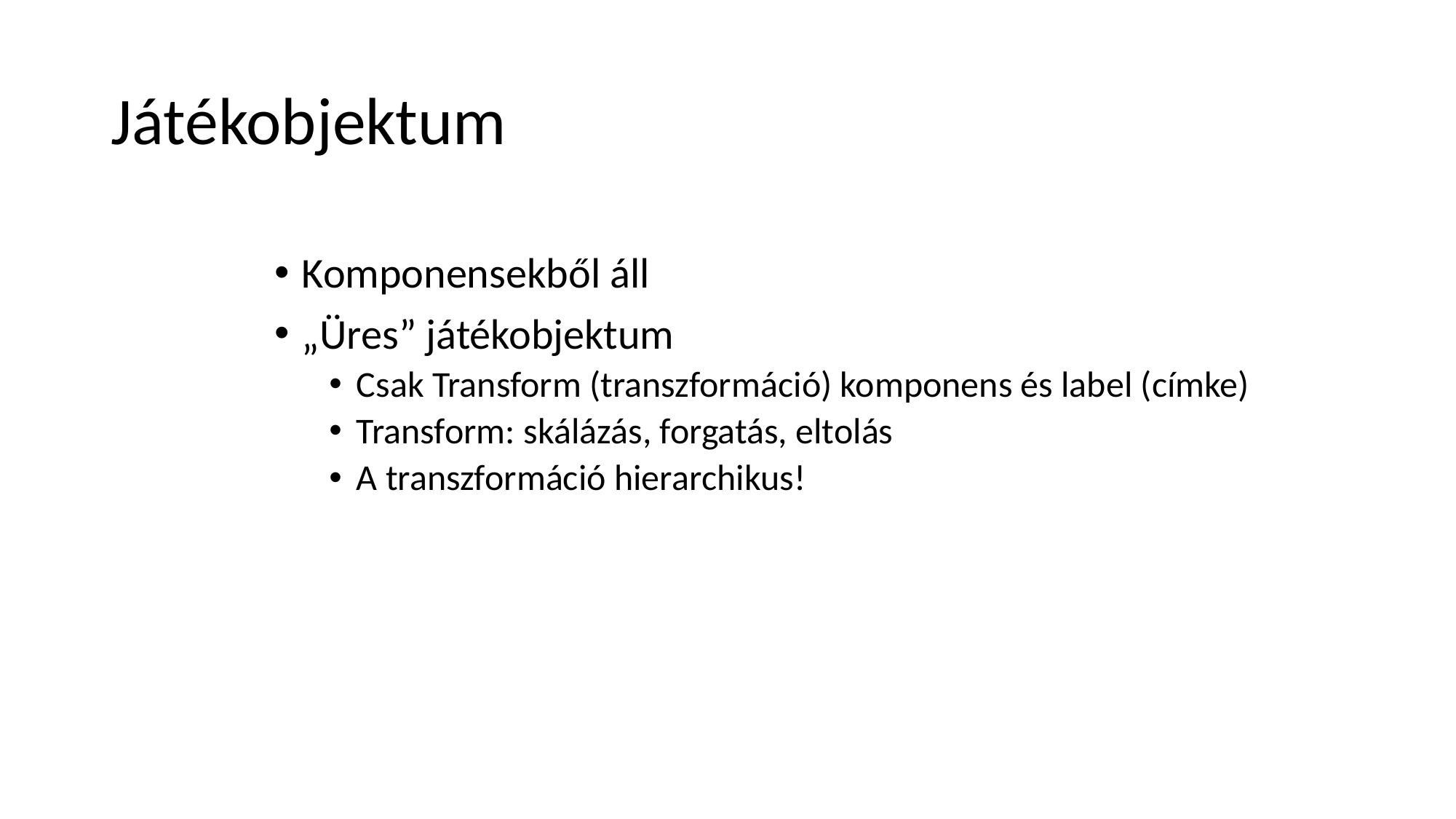

# Játékobjektum
Komponensekből áll
„Üres” játékobjektum
Csak Transform (transzformáció) komponens és label (címke)
Transform: skálázás, forgatás, eltolás
A transzformáció hierarchikus!